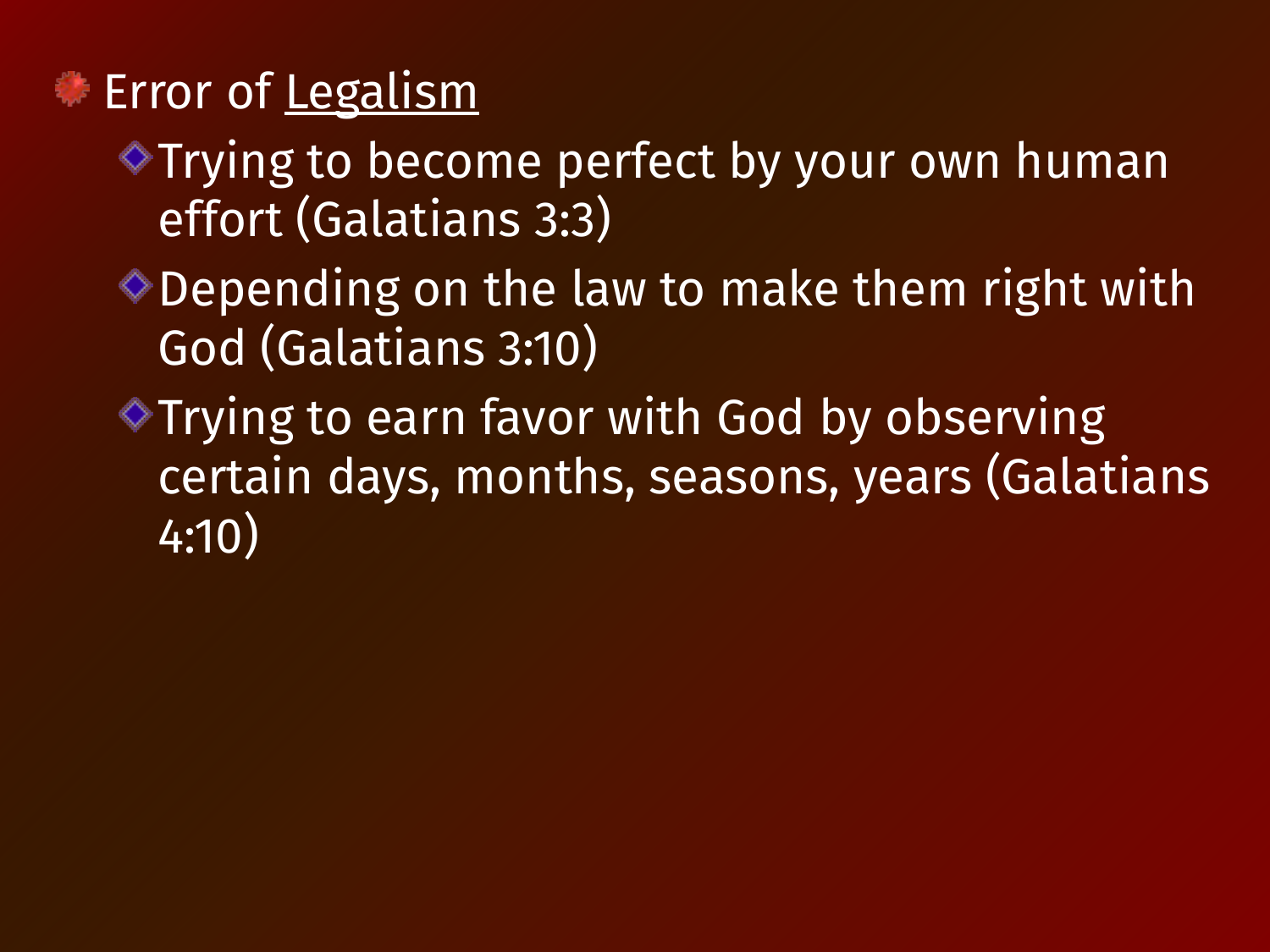

Error of Legalism
Trying to become perfect by your own human effort (Galatians 3:3)
Depending on the law to make them right with God (Galatians 3:10)
Trying to earn favor with God by observing certain days, months, seasons, years (Galatians 4:10)